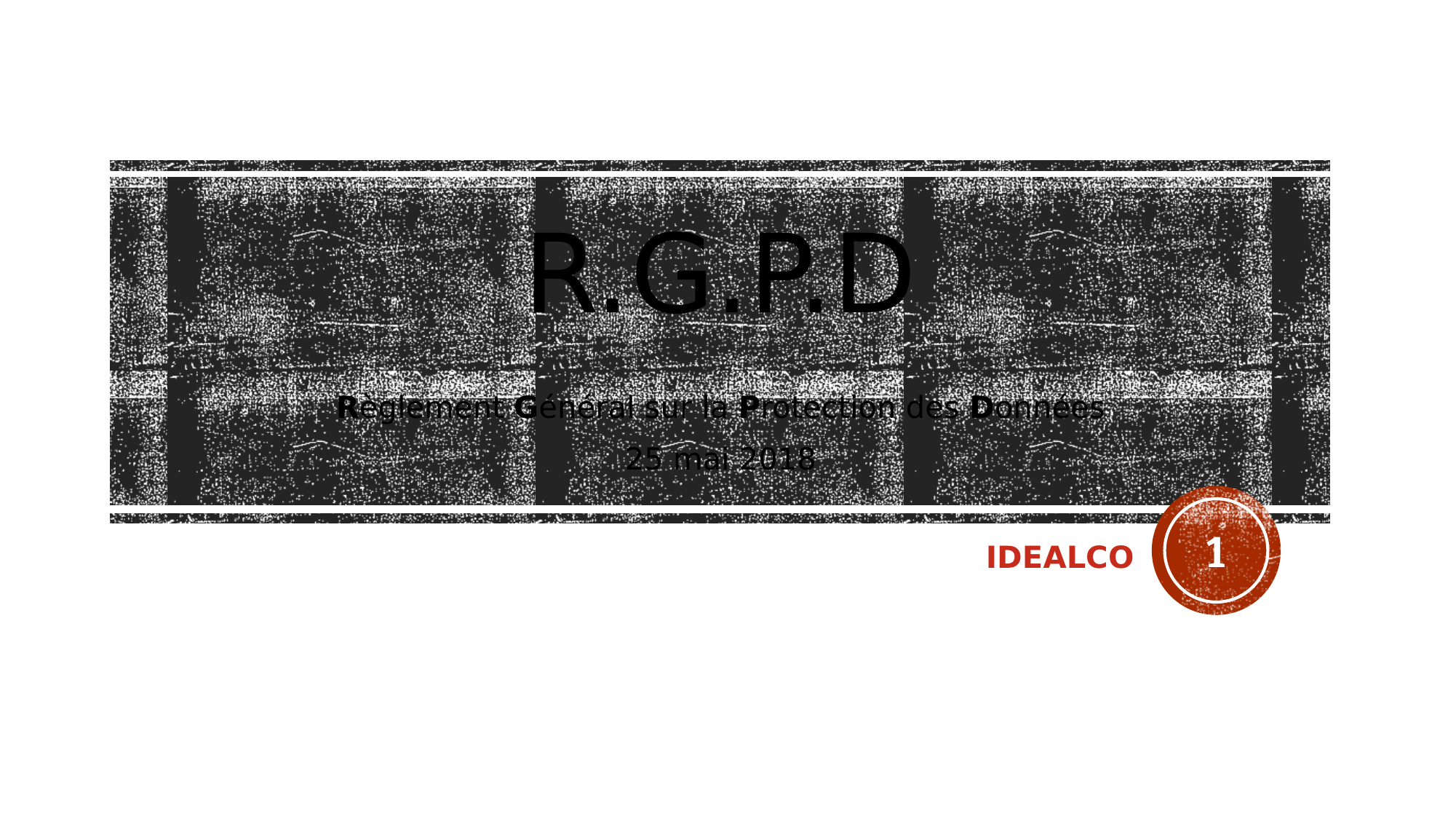

R.G.P.D
Règlement Général sur la Protection des Données
25 mai 2018
1
IDEALCO